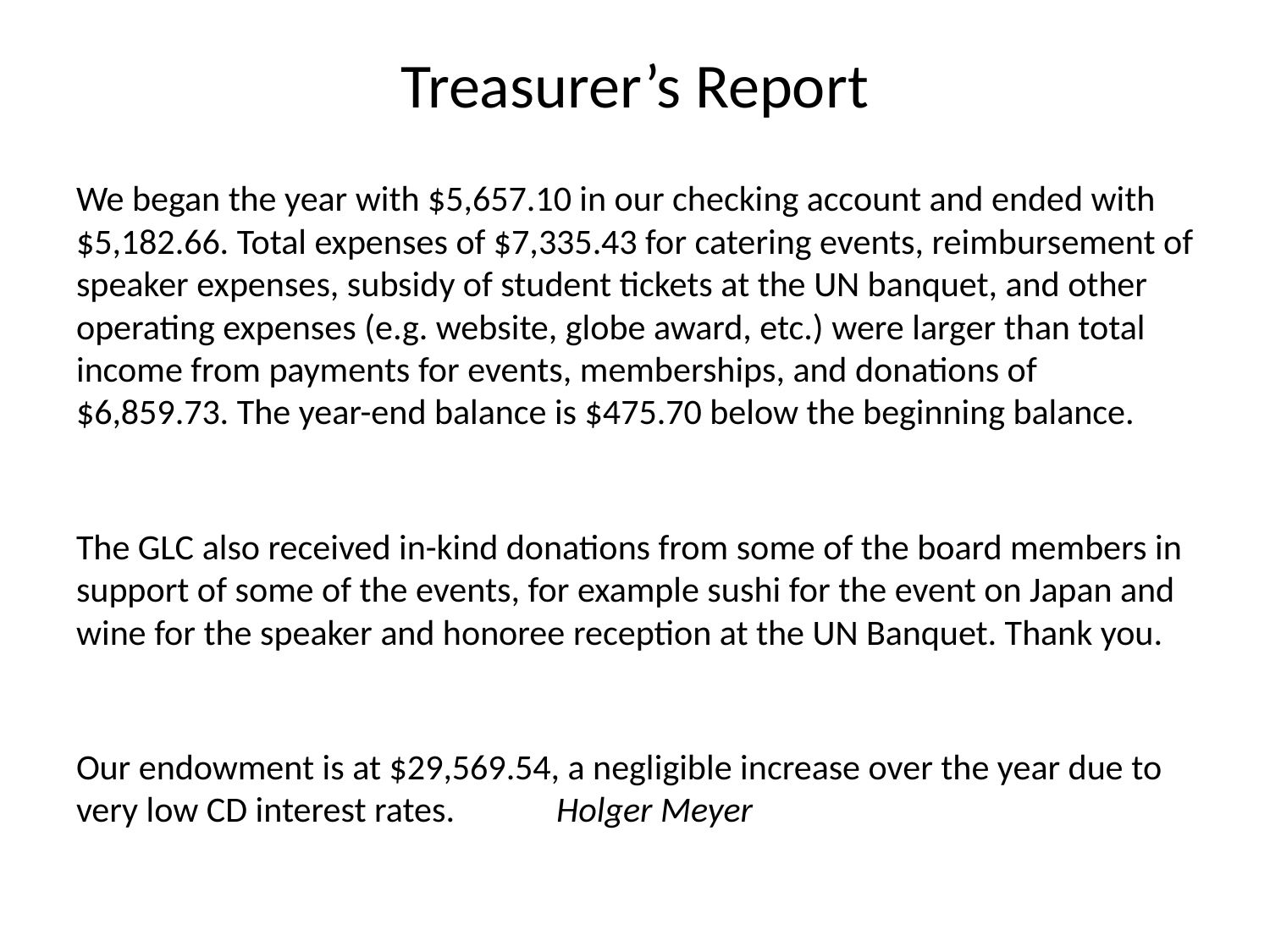

# Treasurer’s Report
We began the year with $5,657.10 in our checking account and ended with $5,182.66. Total expenses of $7,335.43 for catering events, reimbursement of speaker expenses, subsidy of student tickets at the UN banquet, and other operating expenses (e.g. website, globe award, etc.) were larger than total income from payments for events, memberships, and donations of $6,859.73. The year-end balance is $475.70 below the beginning balance.
The GLC also received in-kind donations from some of the board members in support of some of the events, for example sushi for the event on Japan and wine for the speaker and honoree reception at the UN Banquet. Thank you.
Our endowment is at $29,569.54, a negligible increase over the year due to very low CD interest rates.			Holger Meyer